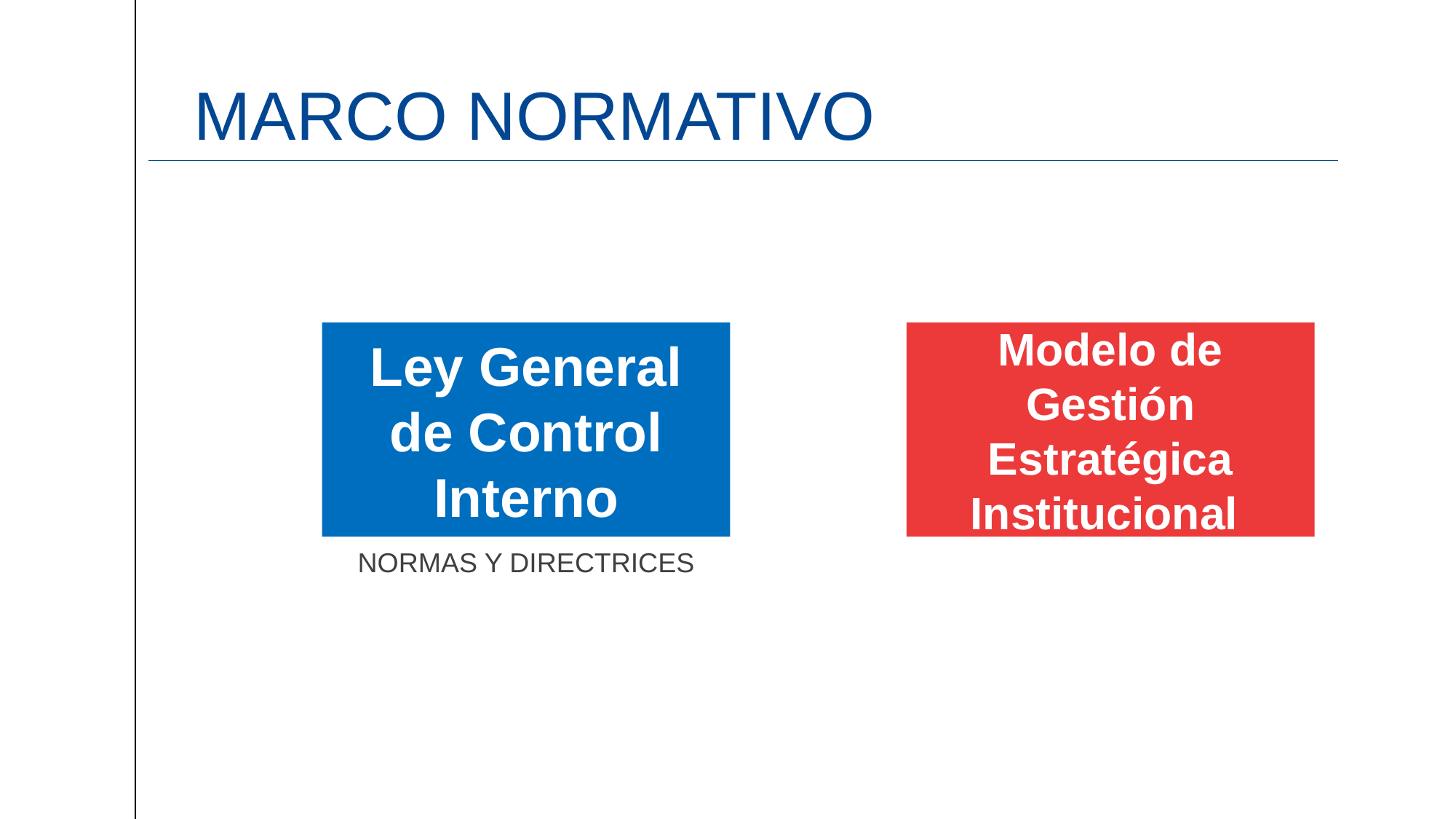

# Marco normativo
Ley General de Control Interno
NORMAS Y DIRECTRICES
Modelo de Gestión Estratégica Institucional